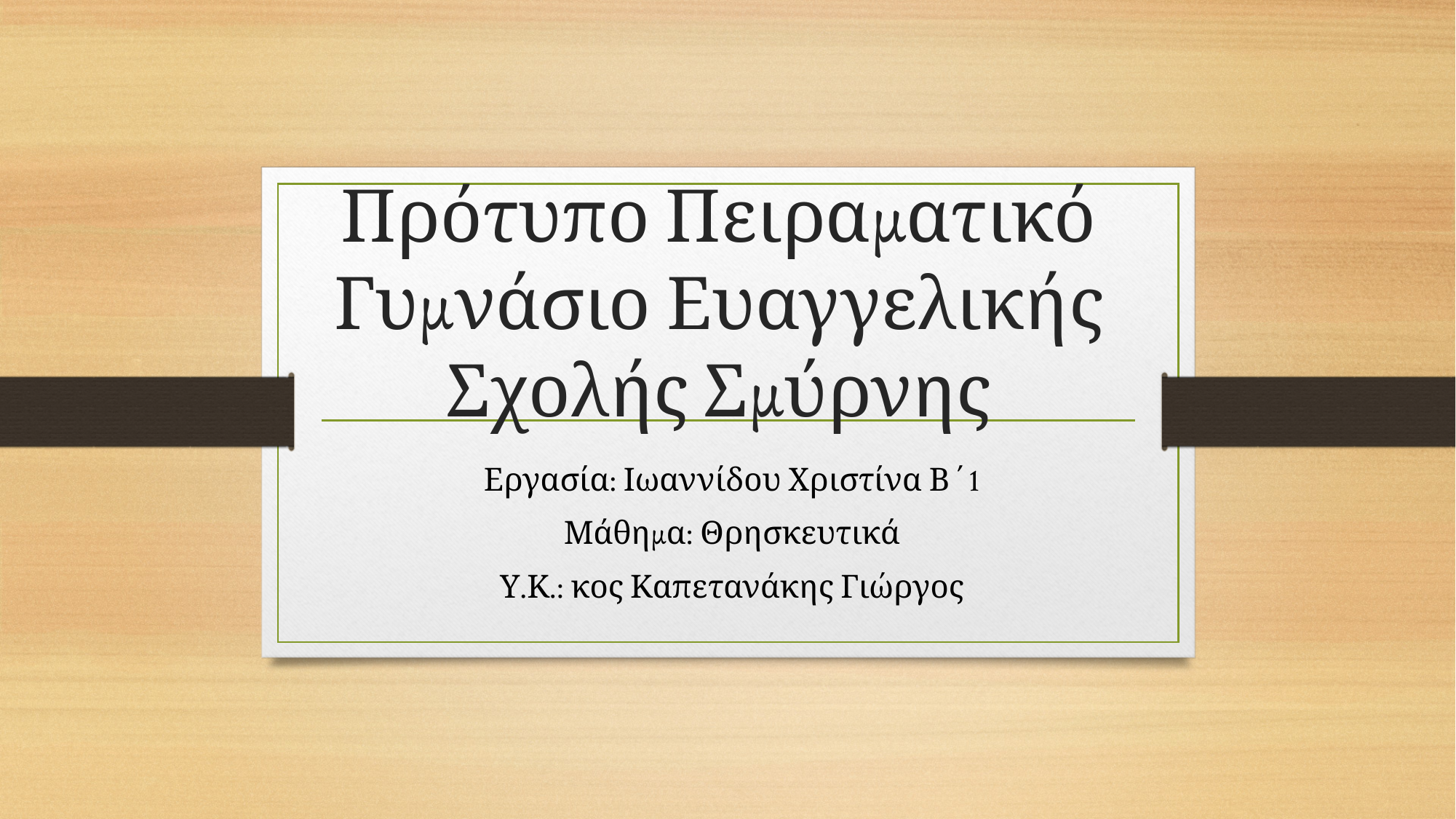

# Πρότυπο Πειραματικό Γυμνάσιο Ευαγγελικής Σχολής Σμύρνης
Εργασία: Ιωαννίδου Χριστίνα Β΄1
Μάθημα: Θρησκευτικά
Υ.Κ.: κος Καπετανάκης Γιώργος